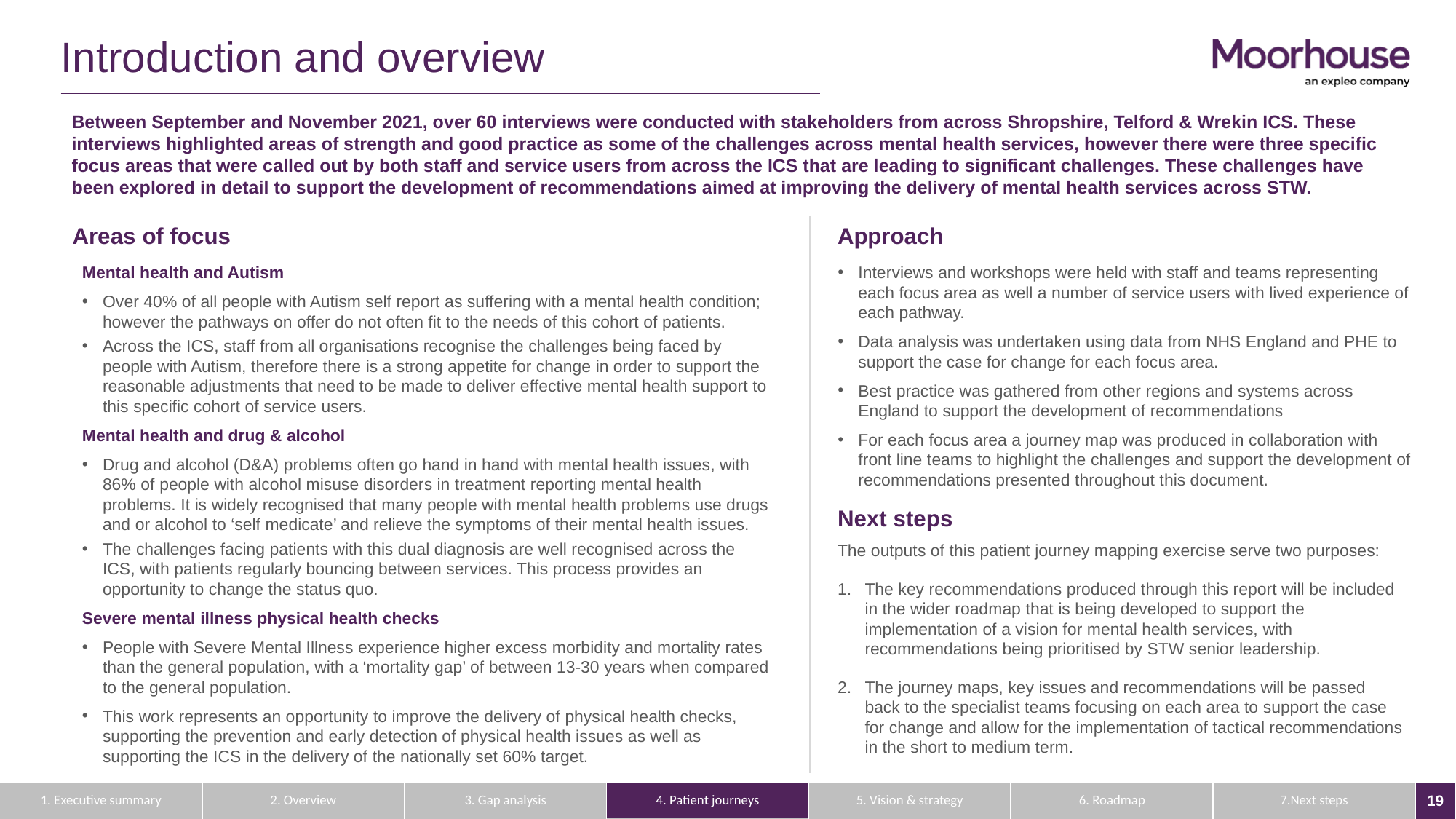

# Introduction and overview
Between September and November 2021, over 60 interviews were conducted with stakeholders from across Shropshire, Telford & Wrekin ICS. These interviews highlighted areas of strength and good practice as some of the challenges across mental health services, however there were three specific focus areas that were called out by both staff and service users from across the ICS that are leading to significant challenges. These challenges have been explored in detail to support the development of recommendations aimed at improving the delivery of mental health services across STW.

Areas of focus
Approach
Mental health and Autism
Over 40% of all people with Autism self report as suffering with a mental health condition; however the pathways on offer do not often fit to the needs of this cohort of patients.
Across the ICS, staff from all organisations recognise the challenges being faced by people with Autism, therefore there is a strong appetite for change in order to support the reasonable adjustments that need to be made to deliver effective mental health support to this specific cohort of service users.
Mental health and drug & alcohol
Drug and alcohol (D&A) problems often go hand in hand with mental health issues, with 86% of people with alcohol misuse disorders in treatment reporting mental health problems. It is widely recognised that many people with mental health problems use drugs and or alcohol to ‘self medicate’ and relieve the symptoms of their mental health issues.
The challenges facing patients with this dual diagnosis are well recognised across the ICS, with patients regularly bouncing between services. This process provides an opportunity to change the status quo.
Severe mental illness physical health checks
People with Severe Mental Illness experience higher excess morbidity and mortality rates than the general population, with a ‘mortality gap’ of between 13-30 years when compared to the general population.
This work represents an opportunity to improve the delivery of physical health checks, supporting the prevention and early detection of physical health issues as well as supporting the ICS in the delivery of the nationally set 60% target.
Interviews and workshops were held with staff and teams representing each focus area as well a number of service users with lived experience of each pathway.
Data analysis was undertaken using data from NHS England and PHE to support the case for change for each focus area.
Best practice was gathered from other regions and systems across England to support the development of recommendations
For each focus area a journey map was produced in collaboration with front line teams to highlight the challenges and support the development of recommendations presented throughout this document.
Next steps
The outputs of this patient journey mapping exercise serve two purposes:
The key recommendations produced through this report will be included in the wider roadmap that is being developed to support the implementation of a vision for mental health services, with recommendations being prioritised by STW senior leadership.
The journey maps, key issues and recommendations will be passed back to the specialist teams focusing on each area to support the case for change and allow for the implementation of tactical recommendations in the short to medium term.
| 1. Executive summary | 2. Overview | 3. Gap analysis | 4. Patient journeys | 5. Vision & strategy | 6. Roadmap | 7.Next steps |
| --- | --- | --- | --- | --- | --- | --- |